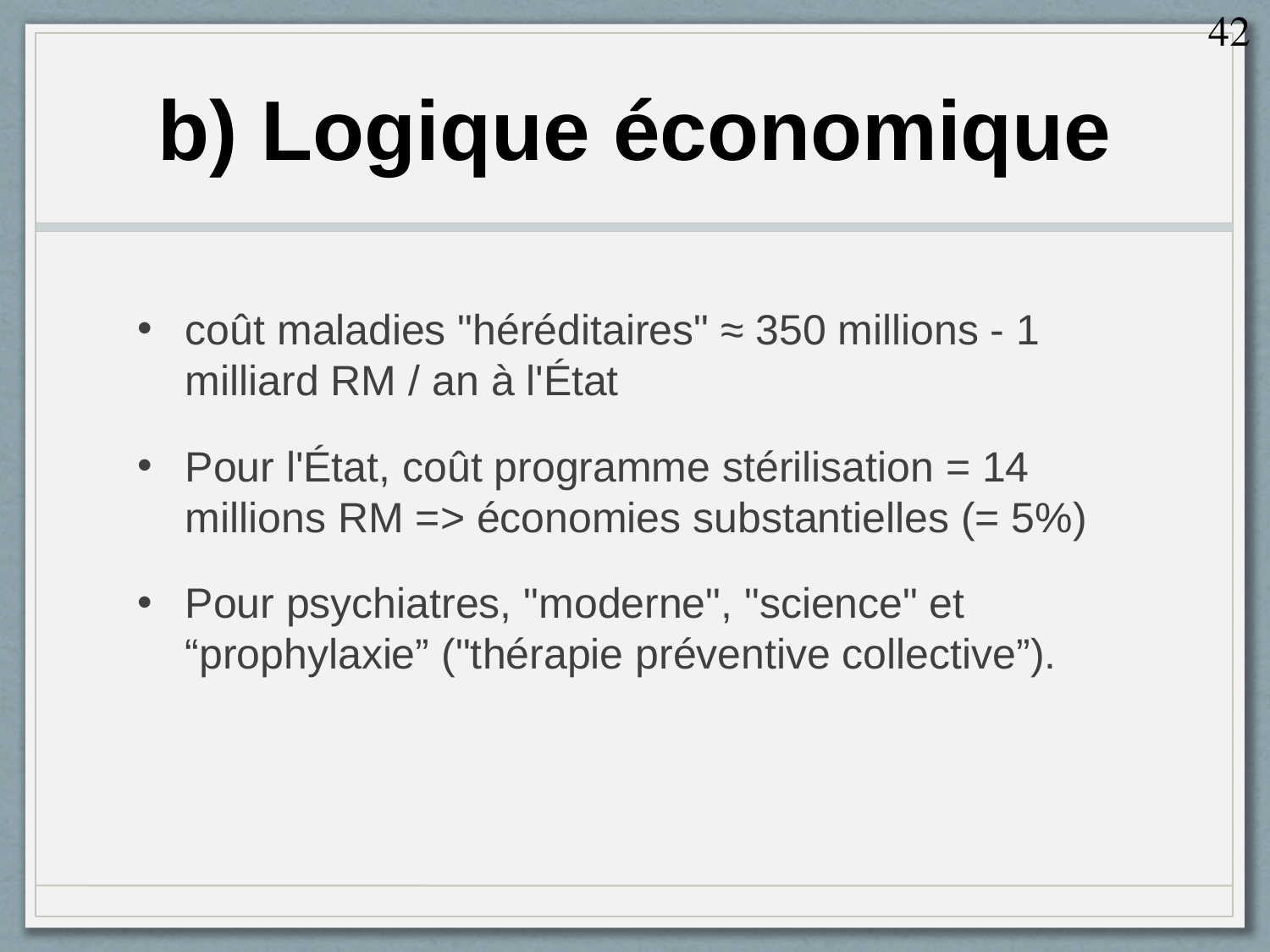

42
# b) Logique économique
coût maladies "héréditaires" ≈ 350 millions - 1 milliard RM / an à l'État
Pour l'État, coût programme stérilisation = 14 millions RM => économies substantielles (= 5%)
Pour psychiatres, "moderne", "science" et “prophylaxie” ("thérapie préventive collective”).